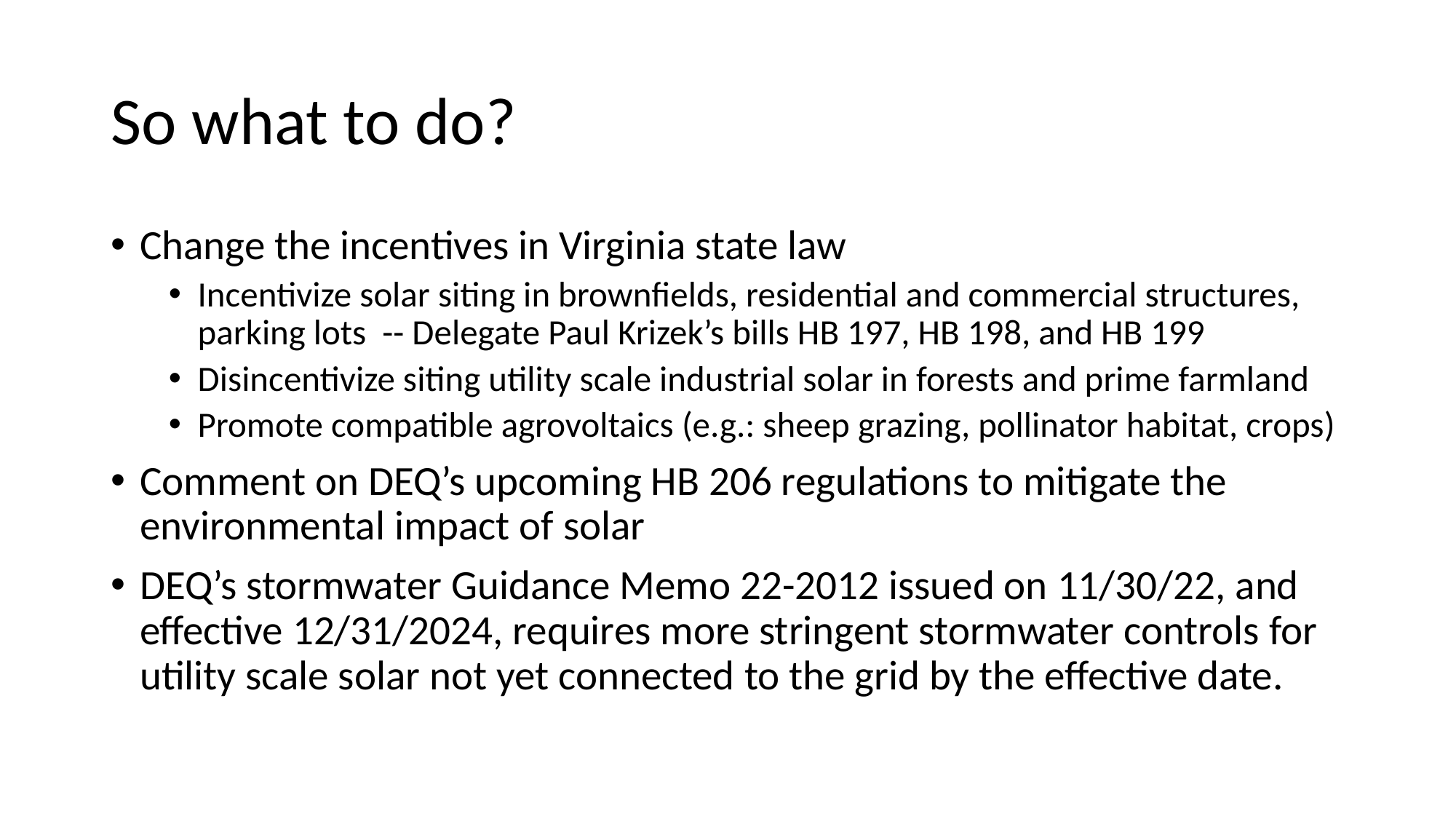

# So what to do?
Change the incentives in Virginia state law
Incentivize solar siting in brownfields, residential and commercial structures, parking lots  -- Delegate Paul Krizek’s bills HB 197, HB 198, and HB 199
Disincentivize siting utility scale industrial solar in forests and prime farmland
Promote compatible agrovoltaics (e.g.: sheep grazing, pollinator habitat, crops)
Comment on DEQ’s upcoming HB 206 regulations to mitigate the environmental impact of solar
DEQ’s stormwater Guidance Memo 22-2012 issued on 11/30/22, and effective 12/31/2024, requires more stringent stormwater controls for utility scale solar not yet connected to the grid by the effective date.